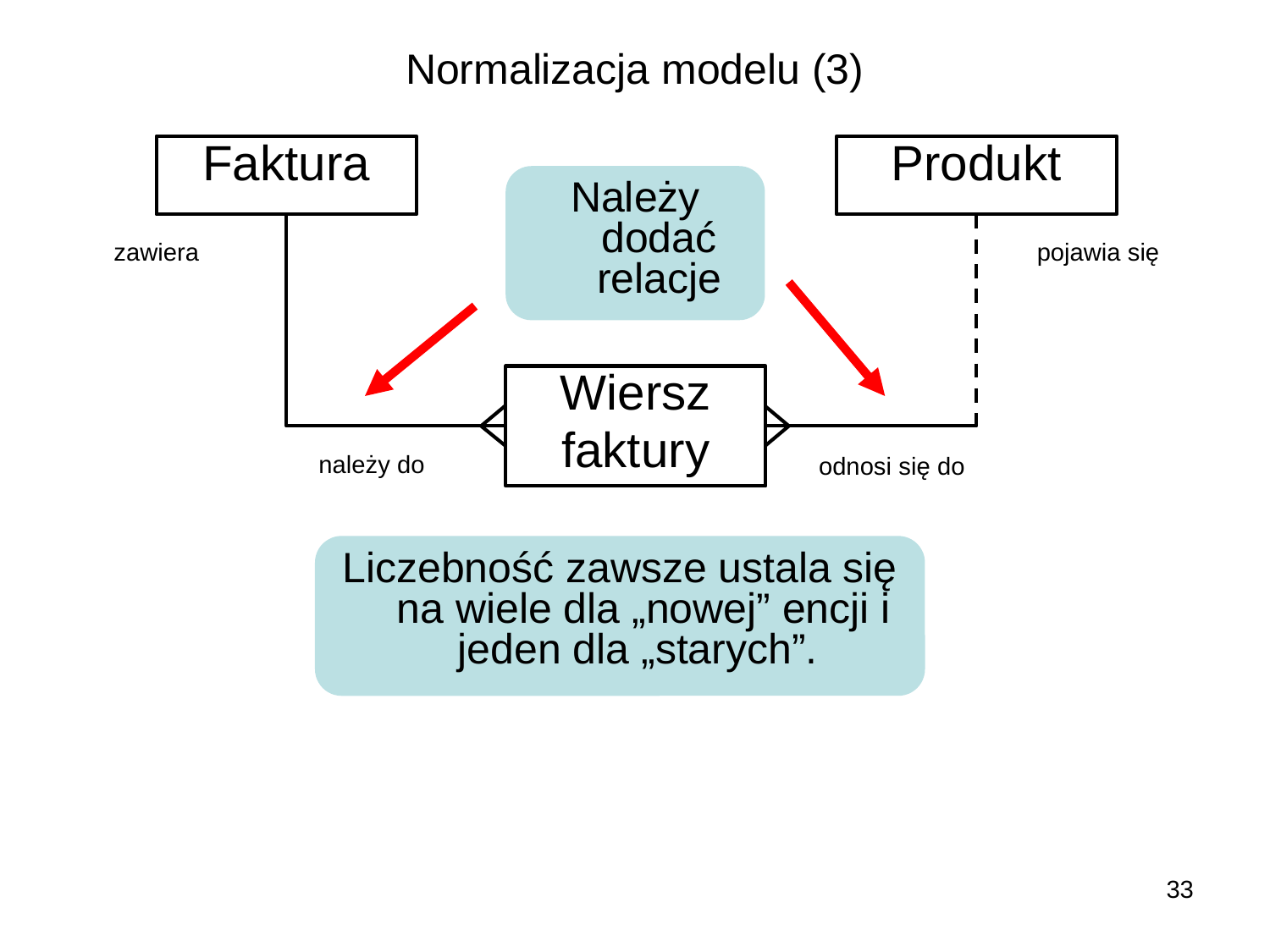

# Normalizacja modelu (3)
Faktura
Produkt
Należy dodać relacje
pojawia się
zawiera
Wiersz
faktury
należy do
odnosi się do
Liczebność zawsze ustala się na wiele dla „nowej” encji i jeden dla „starych”.
33